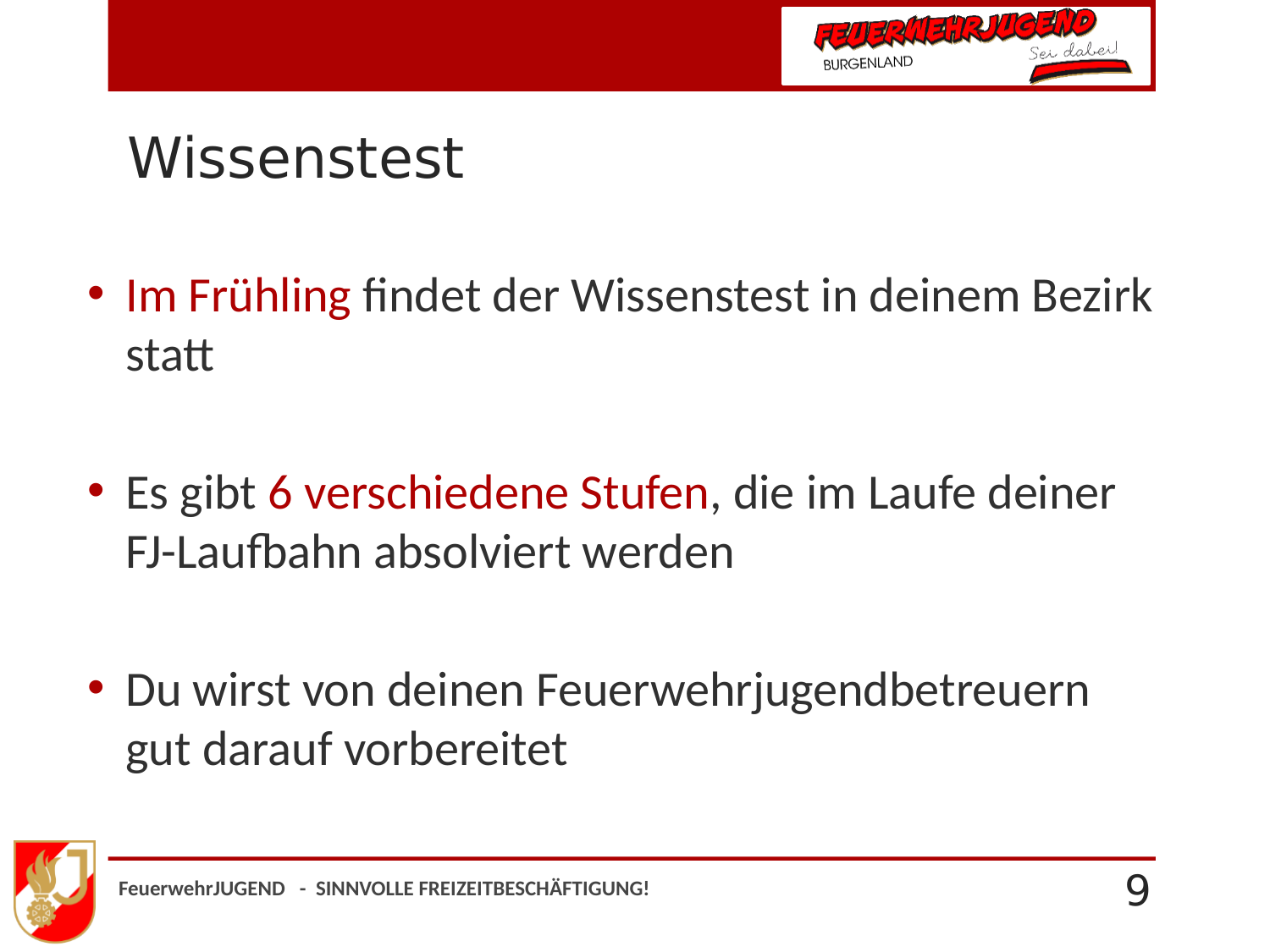

# Wissenstest
Im Frühling findet der Wissenstest in deinem Bezirk statt

Es gibt 6 verschiedene Stufen, die im Laufe deiner FJ-Laufbahn absolviert werden

Du wirst von deinen Feuerwehrjugendbetreuern gut darauf vorbereitet

FeuerwehrJUGEND   -  SINNVOLLE FREIZEITBESCHÄFTIGUNG!
9